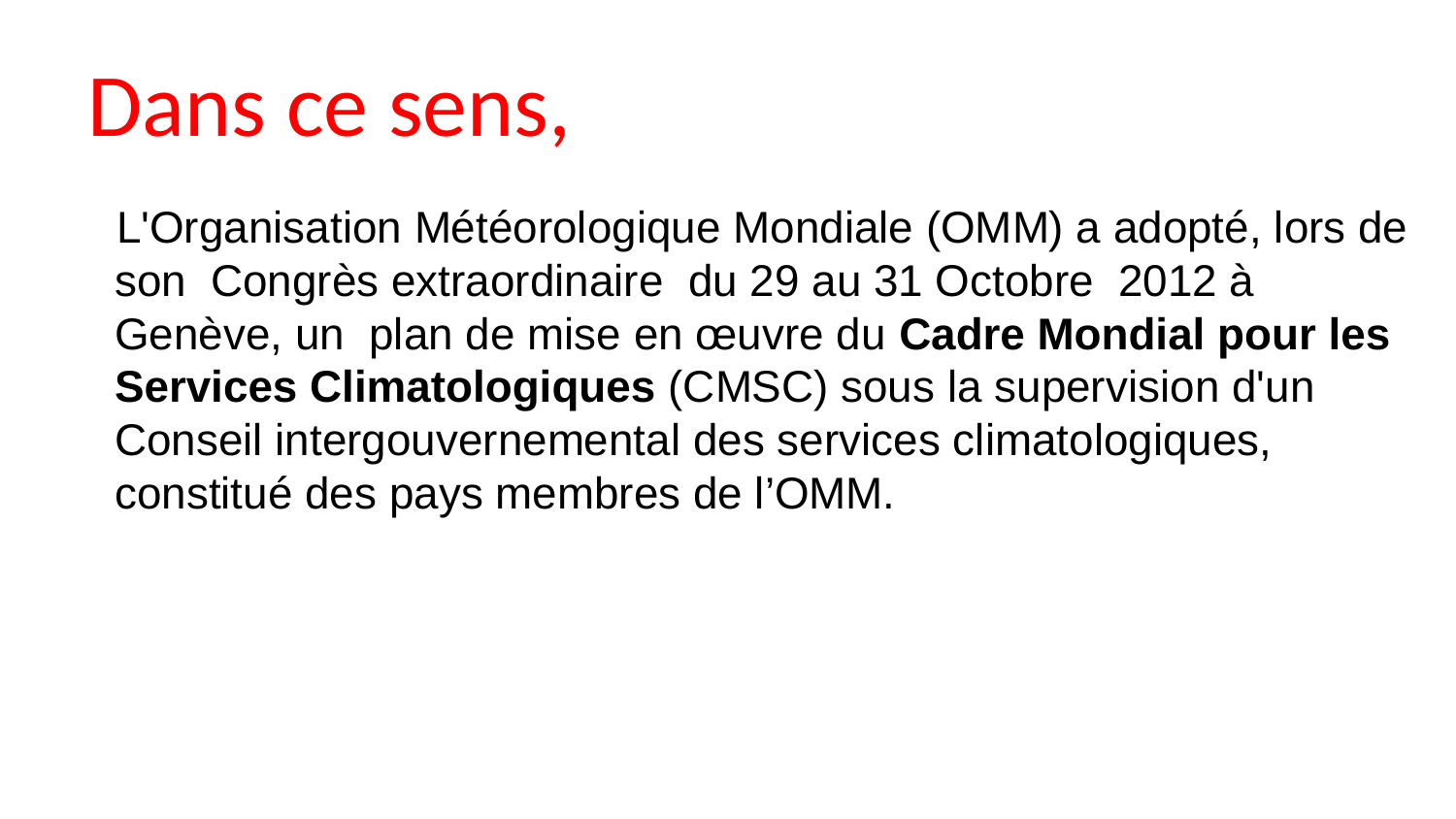

# Dans ce sens,
L'Organisation Météorologique Mondiale (OMM) a adopté, lors de son  Congrès extraordinaire  du 29 au 31 Octobre  2012 à Genève, un  plan de mise en œuvre du Cadre Mondial pour les Services Climatologiques (CMSC) sous la supervision d'un Conseil intergouvernemental des services climatologiques, constitué des pays membres de l’OMM.